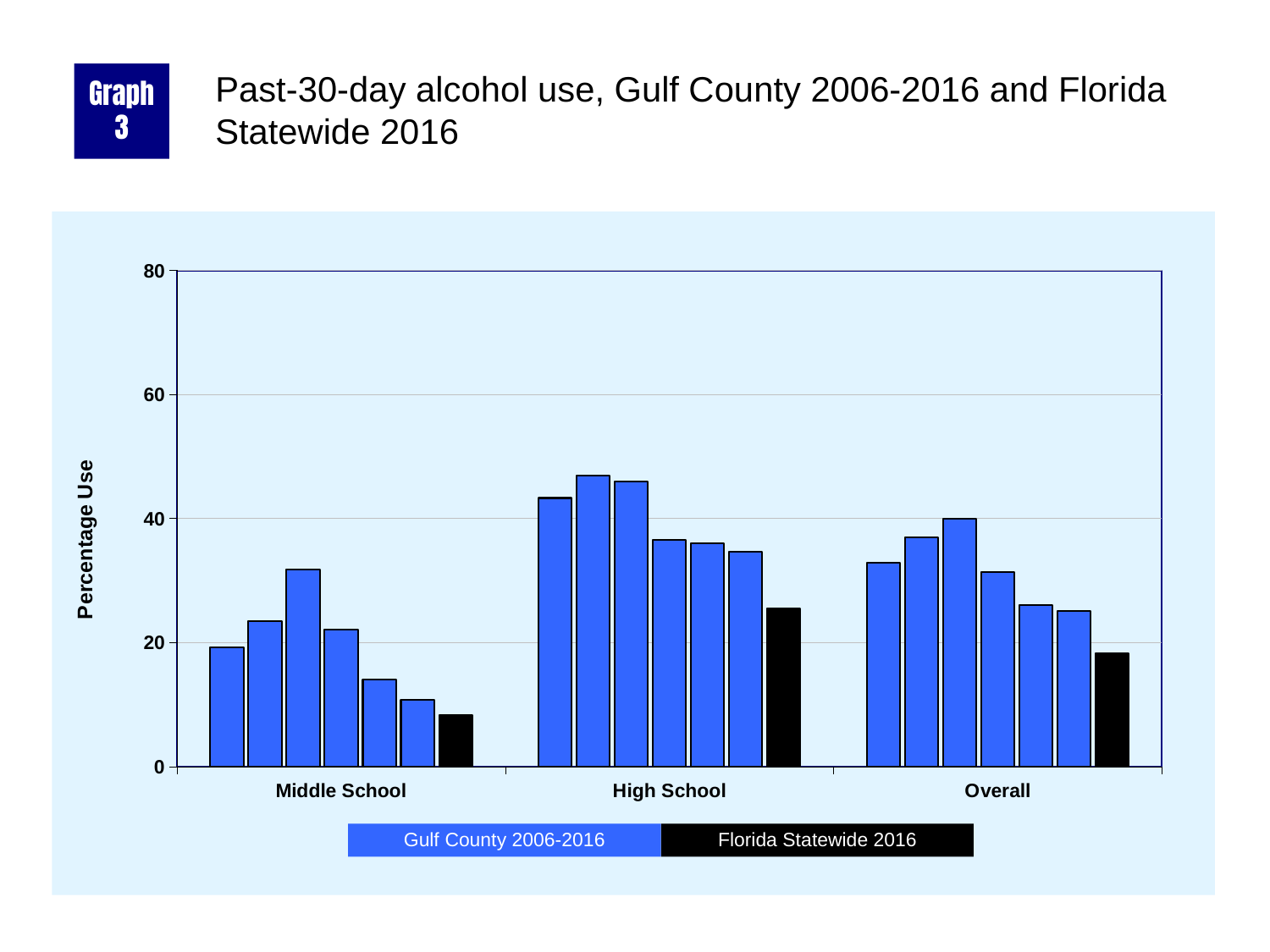

Graph 3
Past-30-day alcohol use, Gulf County 2006-2016 and Florida Statewide 2016

### Chart

| Category | County 2006 | County 2008 | County 2010 | County 2012 | County 2014 | County 2016 | Florida 2016 |
|---|---|---|---|---|---|---|---|
| Middle School | 19.2 | 23.4 | 31.8 | 22.1 | 14.0 | 10.8 | 8.3 |
| High School | 43.3 | 46.9 | 46.0 | 36.5 | 36.0 | 34.7 | 25.5 |
| Overall | 32.9 | 37.0 | 39.9 | 31.3 | 26.0 | 25.1 | 18.3 |
Florida Statewide 2016
Gulf County 2006-2016